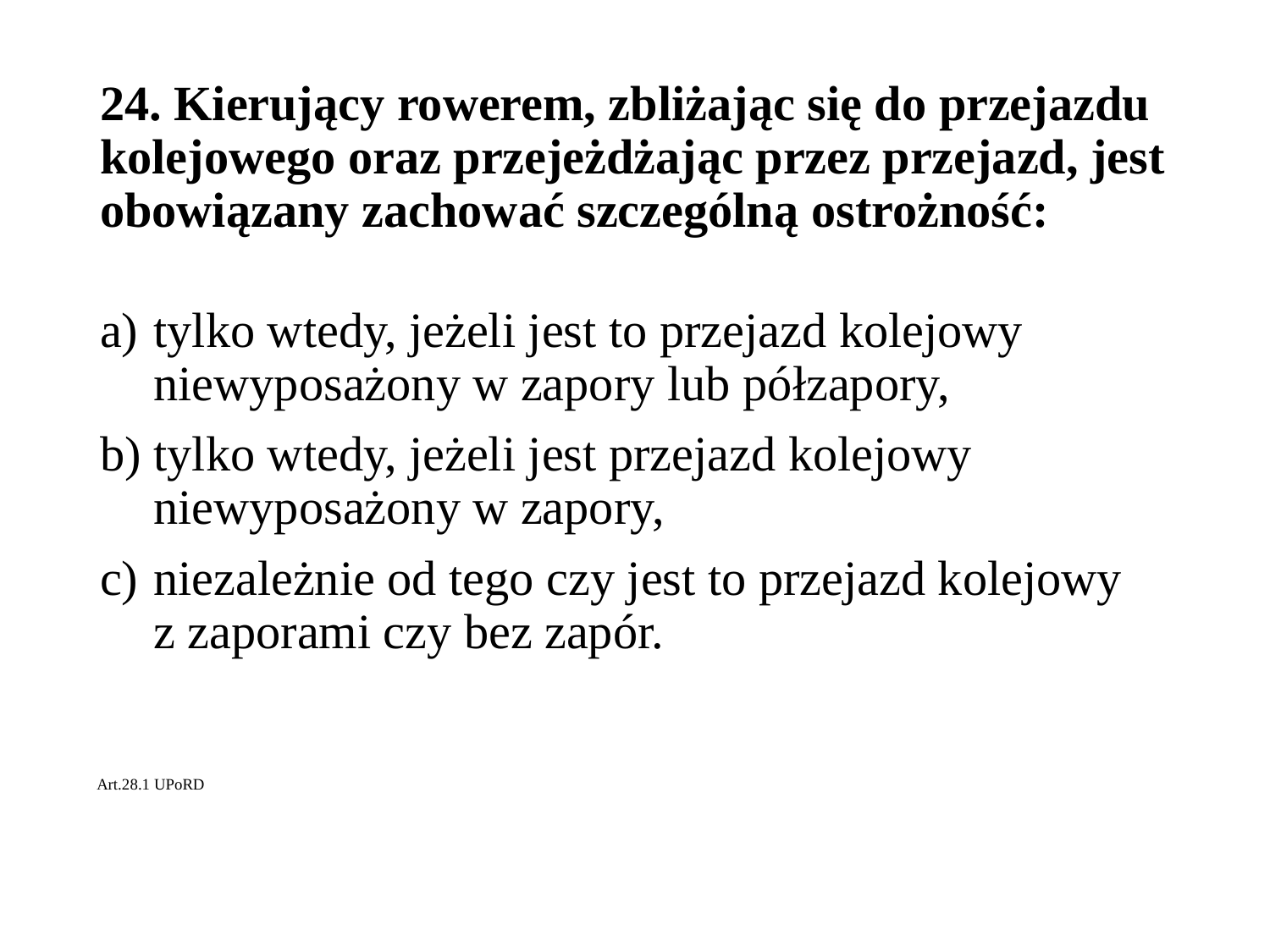

# 24. Kierujący rowerem, zbliżając się do przejazdu kolejowego oraz przejeżdżając przez przejazd, jest obowiązany zachować szczególną ostrożność:
tylko wtedy, jeżeli jest to przejazd kolejowy niewyposażony w zapory lub półzapory,
tylko wtedy, jeżeli jest przejazd kolejowy niewyposażony w zapory,
niezależnie od tego czy jest to przejazd kolejowy z zaporami czy bez zapór.
Art.28.1 UPoRD